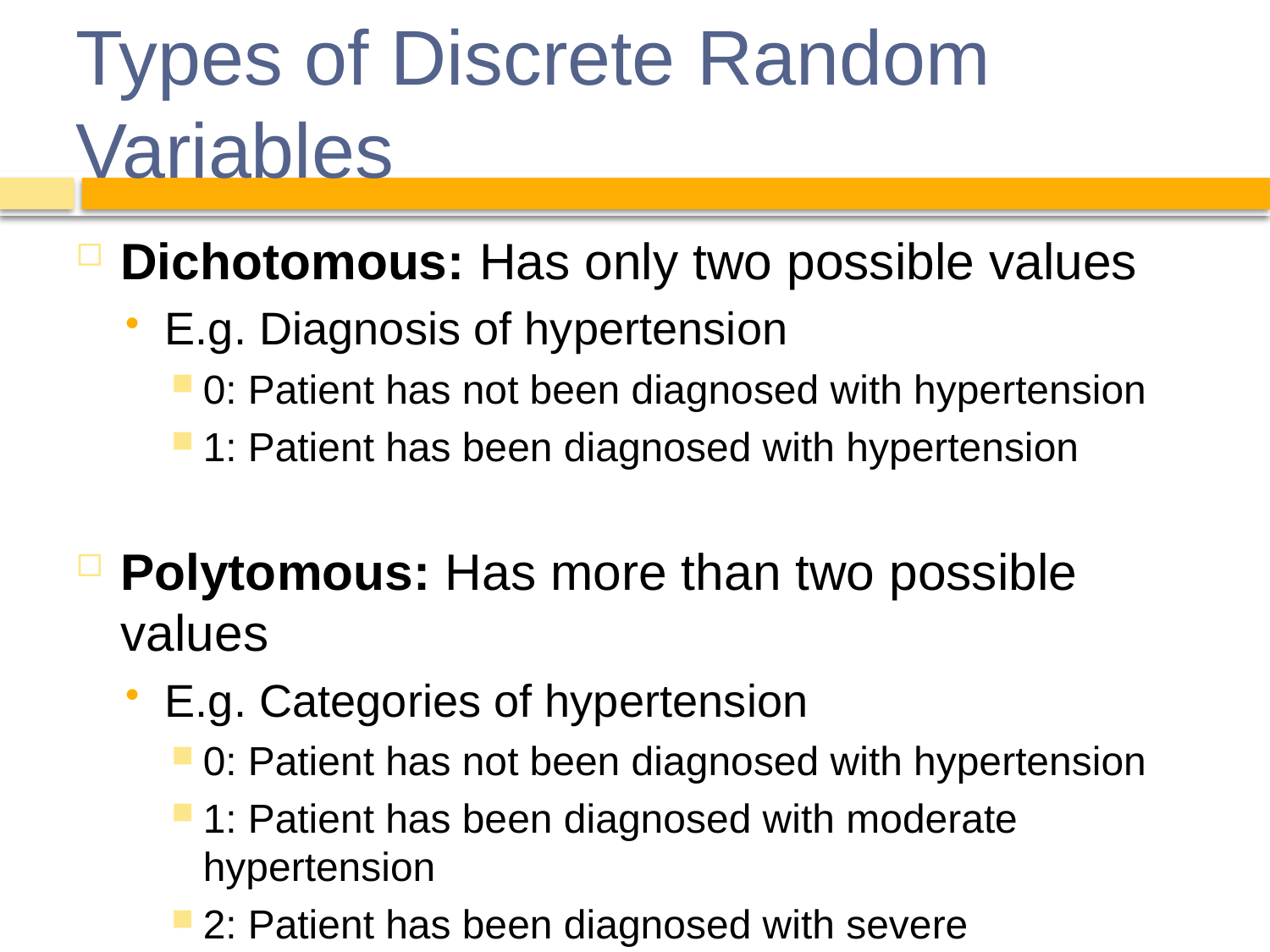

# Types of Discrete Random Variables
Dichotomous: Has only two possible values
E.g. Diagnosis of hypertension
0: Patient has not been diagnosed with hypertension
1: Patient has been diagnosed with hypertension

Polytomous: Has more than two possible values
E.g. Categories of hypertension
0: Patient has not been diagnosed with hypertension
1: Patient has been diagnosed with moderate hypertension
2: Patient has been diagnosed with severe hypertension